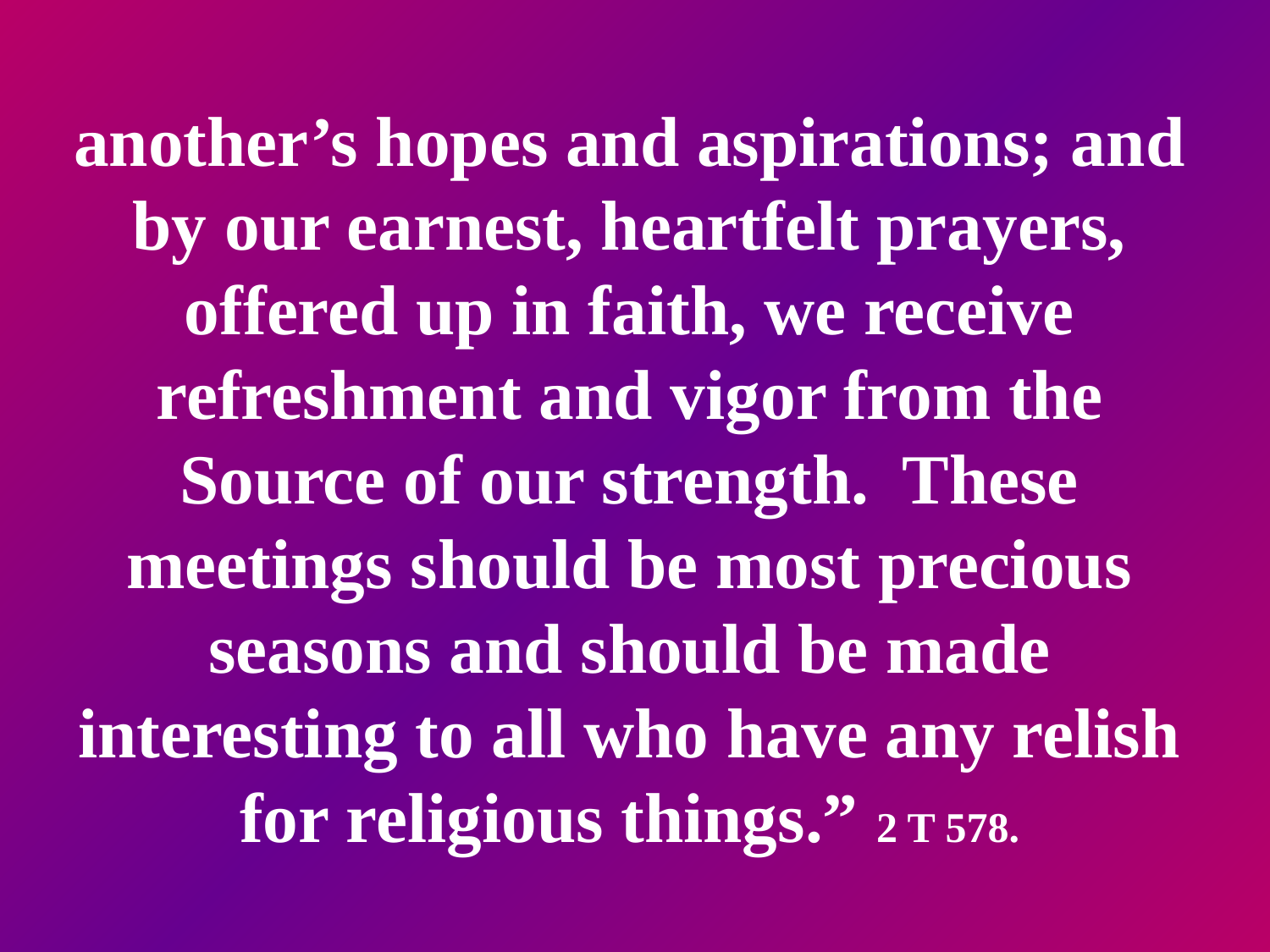

# another’s hopes and aspirations; and by our earnest, heartfelt prayers, offered up in faith, we receive refreshment and vigor from the Source of our strength.  These meetings should be most precious seasons and should be made interesting to all who have any relish for religious things.” 2 T 578.